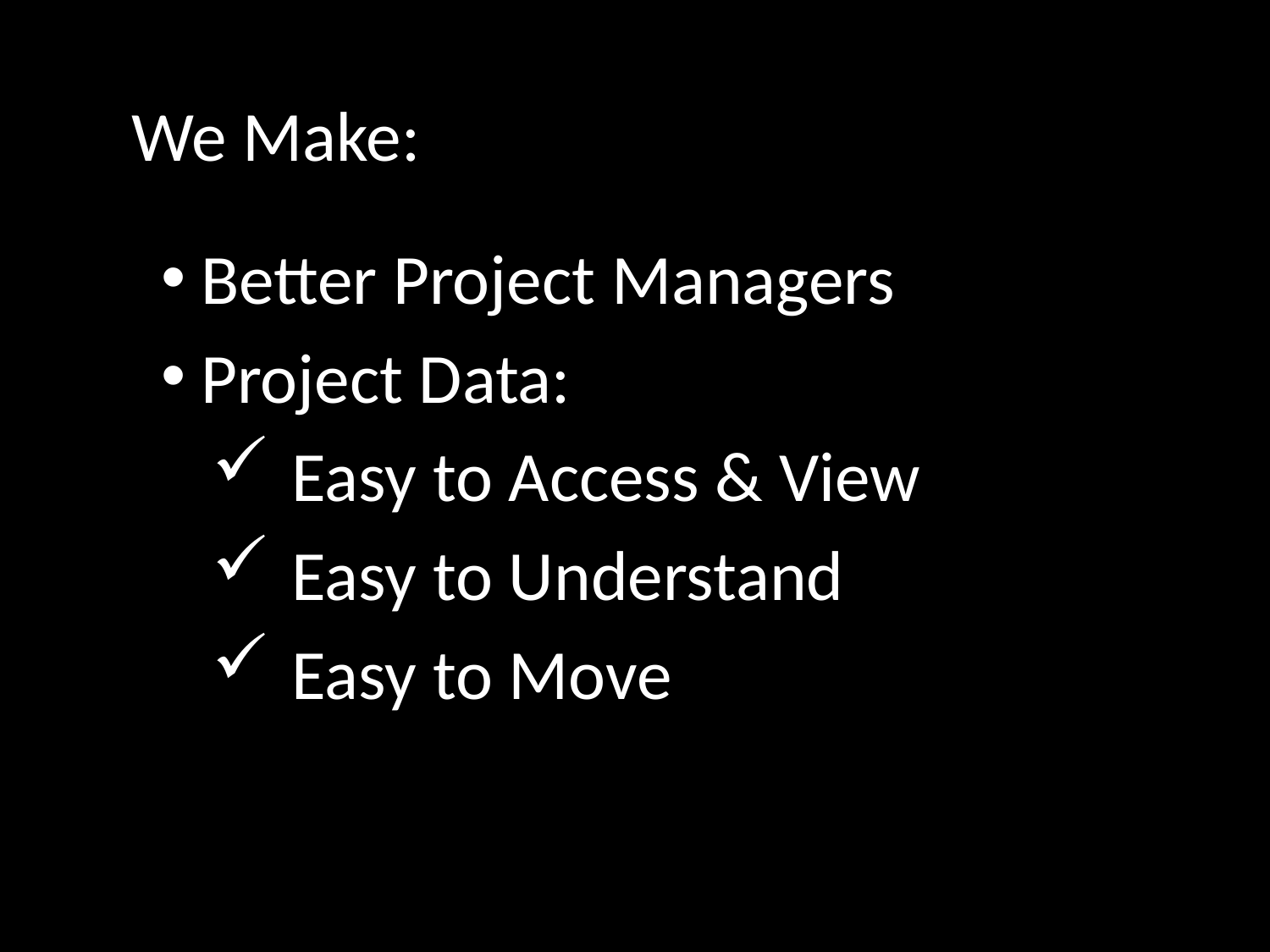

We Make:

Better Project Managers
Project Data:
Easy to Access & View
Easy to Understand
Easy to Move